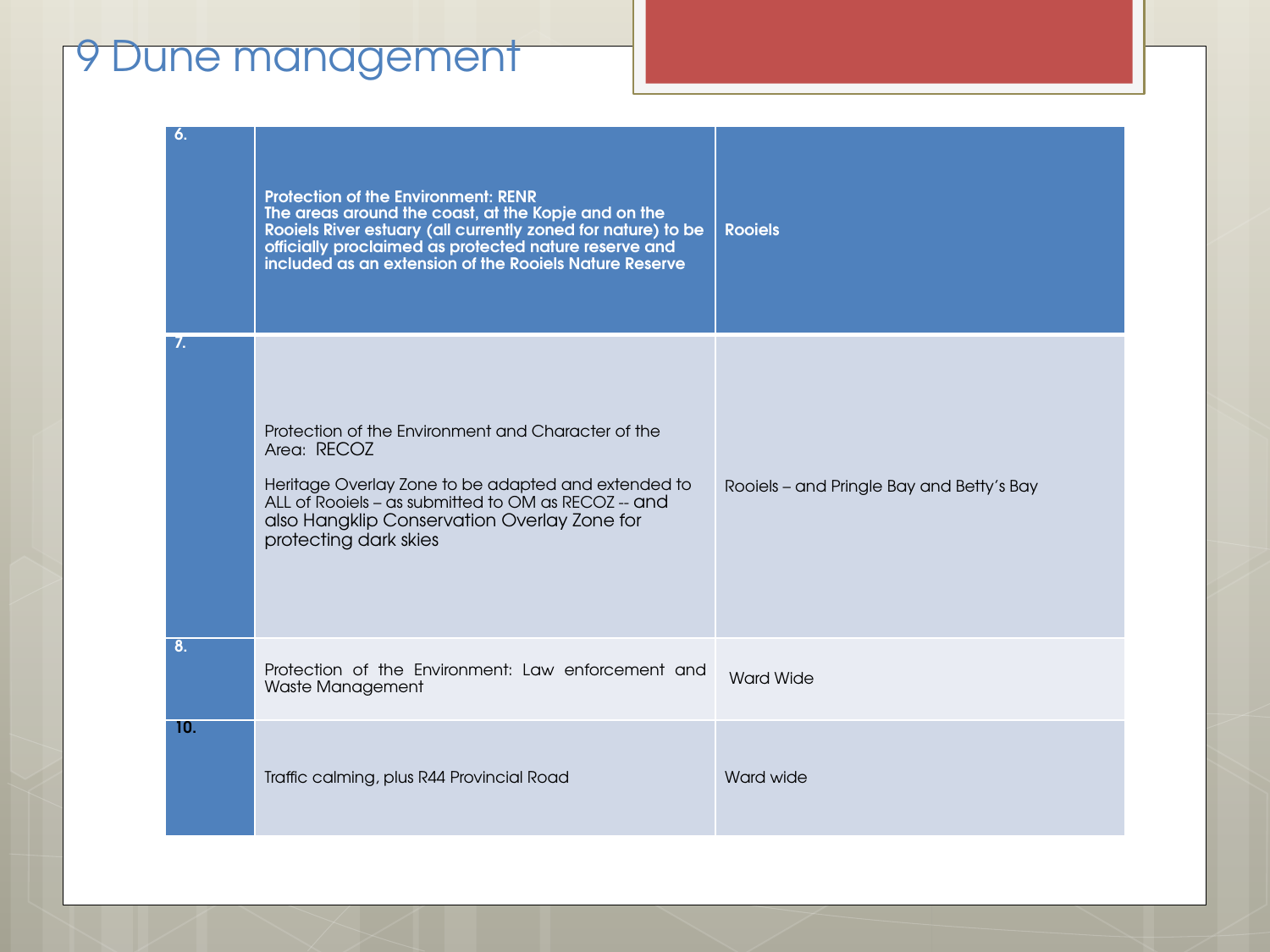

# 9 Dune management
| 6. | Protection of the Environment: RENR  The areas around the coast, at the Kopje and on the Rooiels River estuary (all currently zoned for nature) to be officially proclaimed as protected nature reserve and included as an extension of the Rooiels Nature Reserve | Rooiels |
| --- | --- | --- |
| 7. | Protection of the Environment and Character of the Area:  RECOZ  Heritage Overlay Zone to be adapted and extended to ALL of Rooiels – as submitted to OM as RECOZ -- and also Hangklip Conservation Overlay Zone for protecting dark skies | Rooiels – and Pringle Bay and Betty’s Bay |
| 8. | Protection of the Environment: Law enforcement and Waste Management | Ward Wide |
| 10. | Traffic calming, plus R44 Provincial Road | Ward wide |